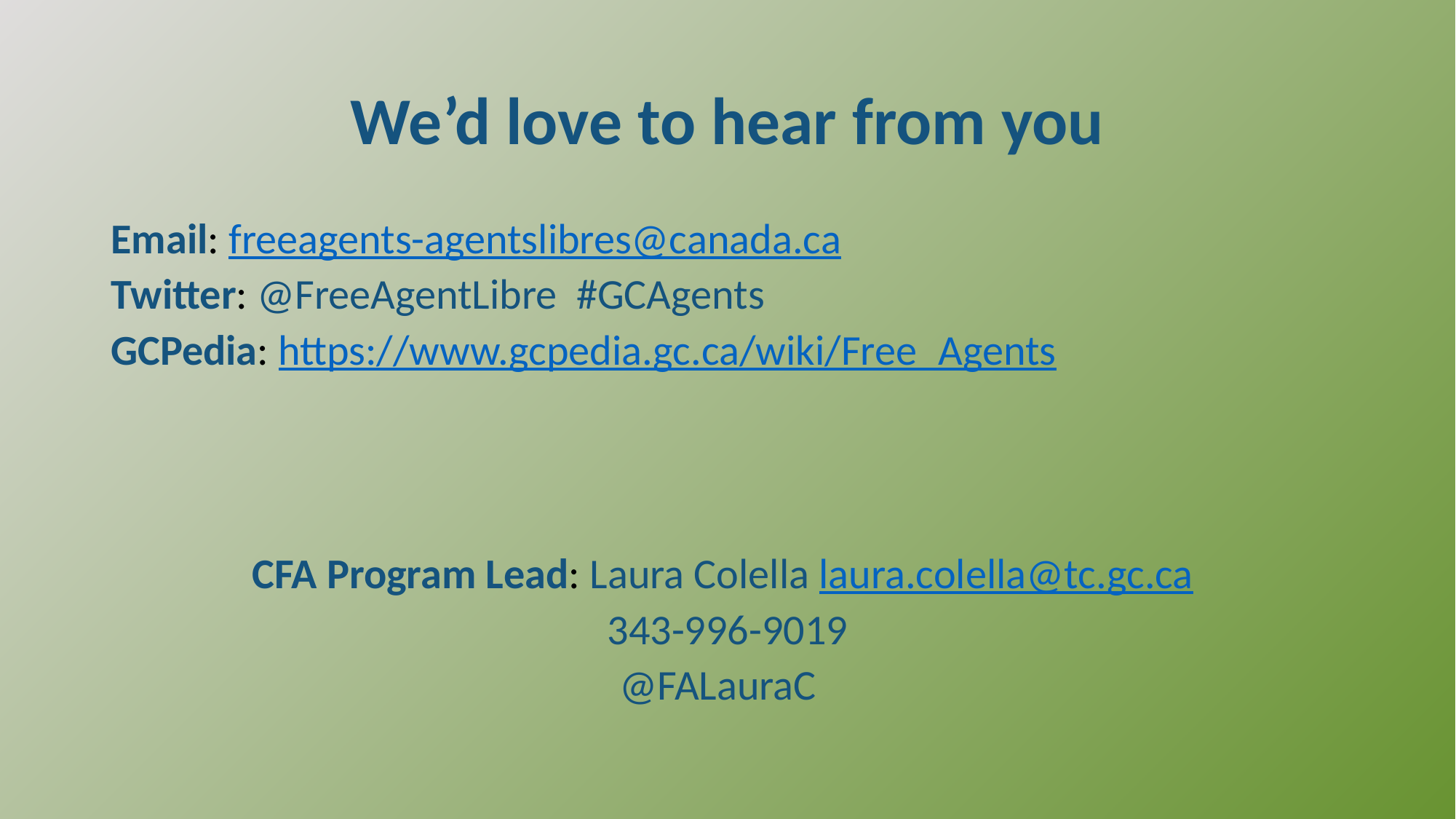

# We’d love to hear from you
Email: freeagents-agentslibres@canada.ca
Twitter: @FreeAgentLibre  #GCAgents
GCPedia: https://www.gcpedia.gc.ca/wiki/Free_Agents

CFA Program Lead: Laura Colella laura.colella@tc.gc.ca
343-996-9019
@FALauraC